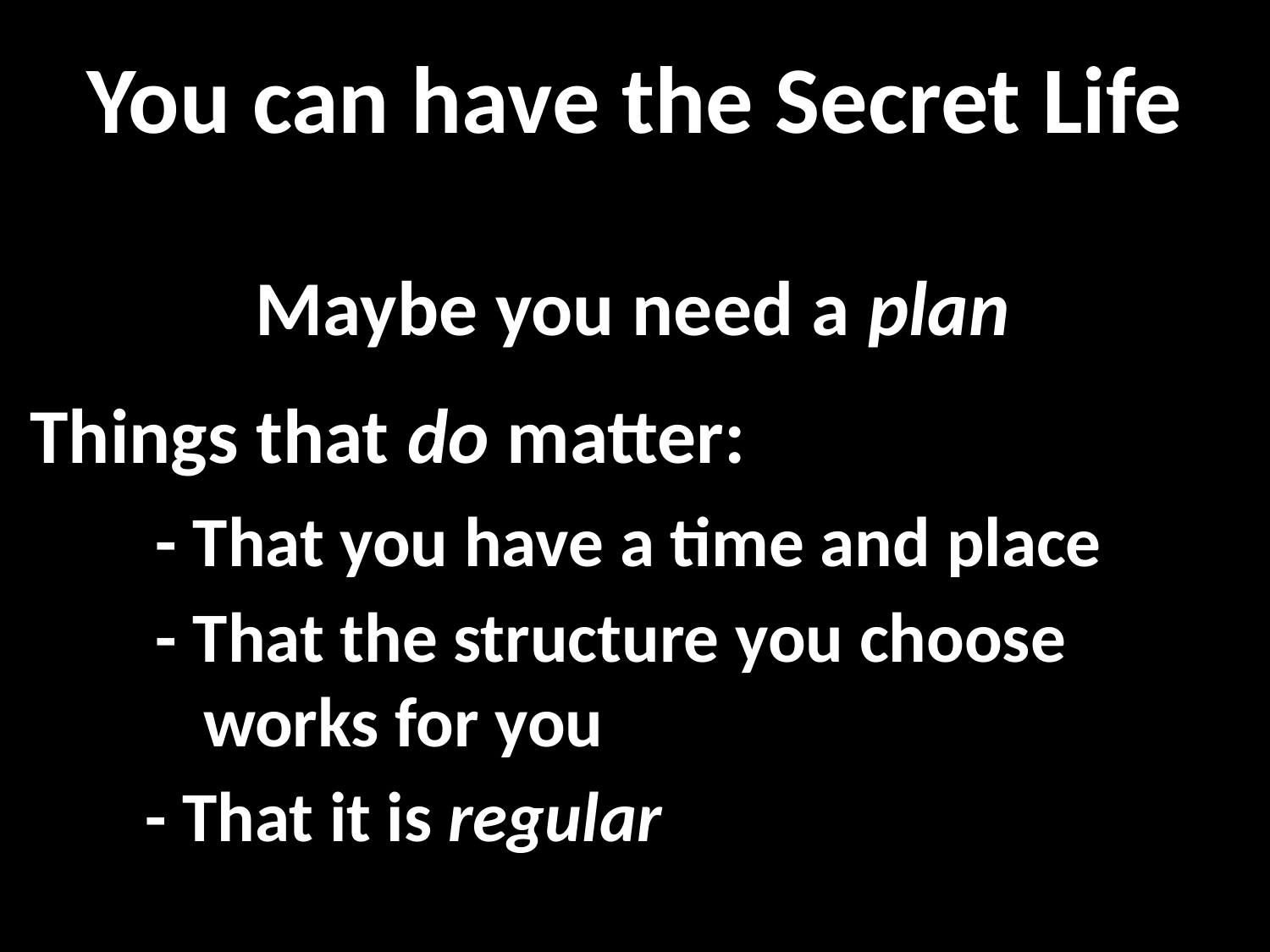

You can have the Secret Life
Maybe you need a plan
 Things that do matter:
 - That you have a time and place
 - That the structure you choose
    works for you
 - That it is regular